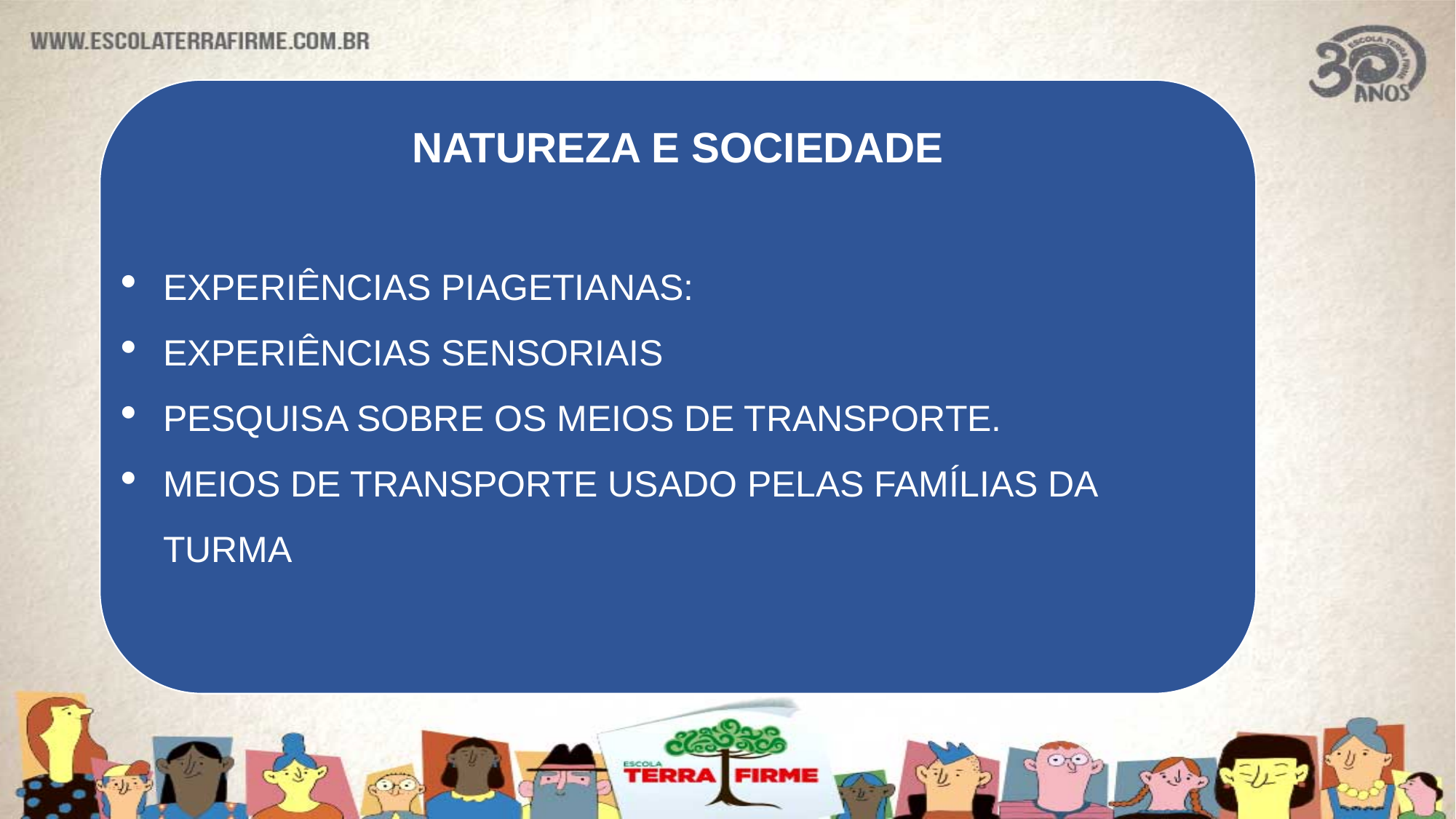

NATUREZA E SOCIEDADE

EXPERIÊNCIAS PIAGETIANAS:
EXPERIÊNCIAS SENSORIAIS
PESQUISA SOBRE OS MEIOS DE TRANSPORTE.
MEIOS DE TRANSPORTE USADO PELAS FAMÍLIAS DA TURMA